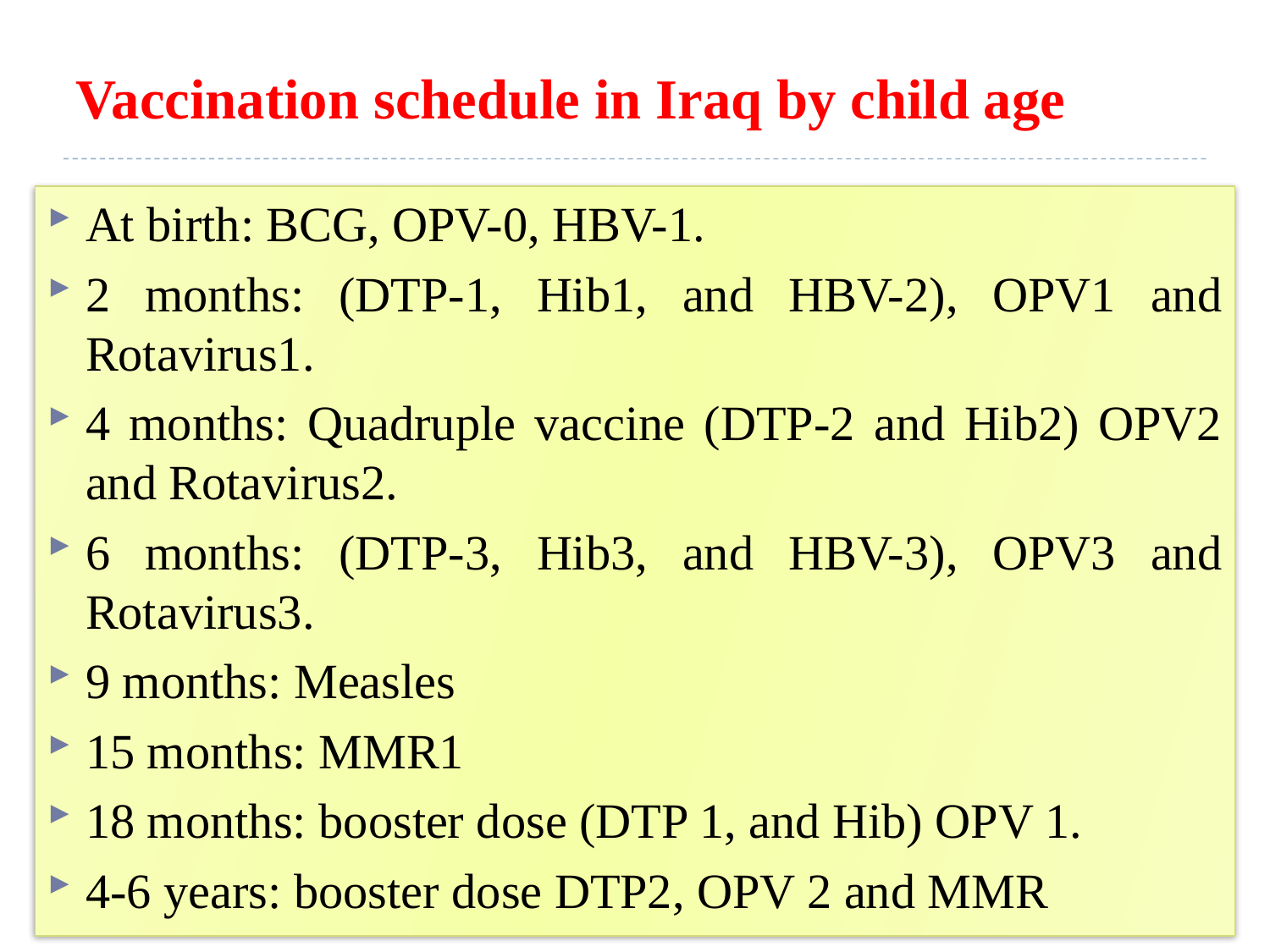

# Vaccination schedule in Iraq by child age
At birth: BCG, OPV-0, HBV-1.
2 months: (DTP-1, Hib1, and HBV-2), OPV1 and Rotavirus1.
4 months: Quadruple vaccine (DTP-2 and Hib2) OPV2 and Rotavirus2.
6 months: (DTP-3, Hib3, and HBV-3), OPV3 and Rotavirus3.
9 months: Measles
15 months: MMR1
18 months: booster dose (DTP 1, and Hib) OPV 1.
4-6 years: booster dose DTP2, OPV 2 and MMR